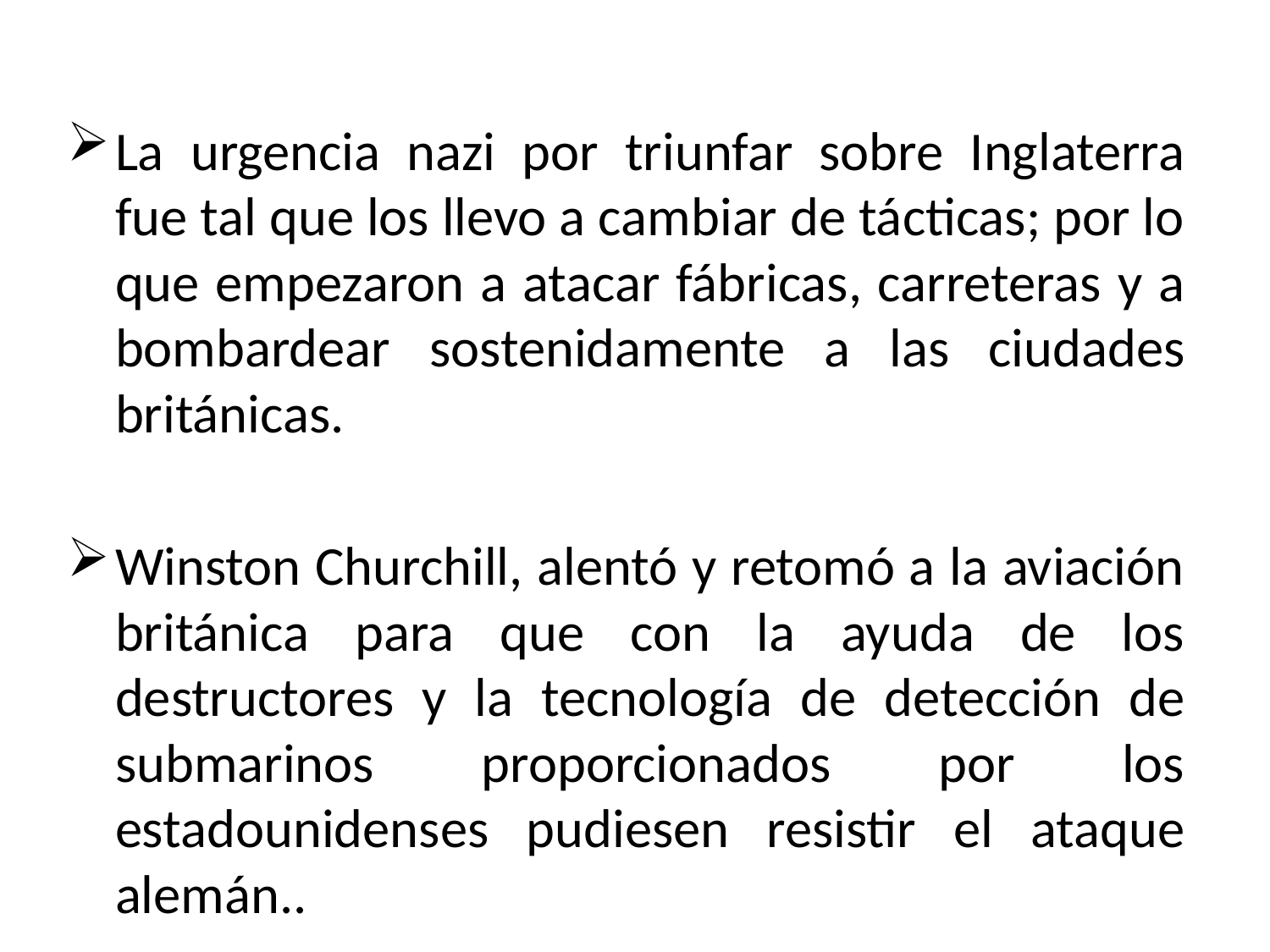

La urgencia nazi por triunfar sobre Inglaterra fue tal que los llevo a cambiar de tácticas; por lo que empezaron a atacar fábricas, carreteras y a bombardear sostenidamente a las ciudades británicas.

Winston Churchill, alentó y retomó a la aviación británica para que con la ayuda de los destructores y la tecnología de detección de submarinos proporcionados por los estadounidenses pudiesen resistir el ataque alemán..